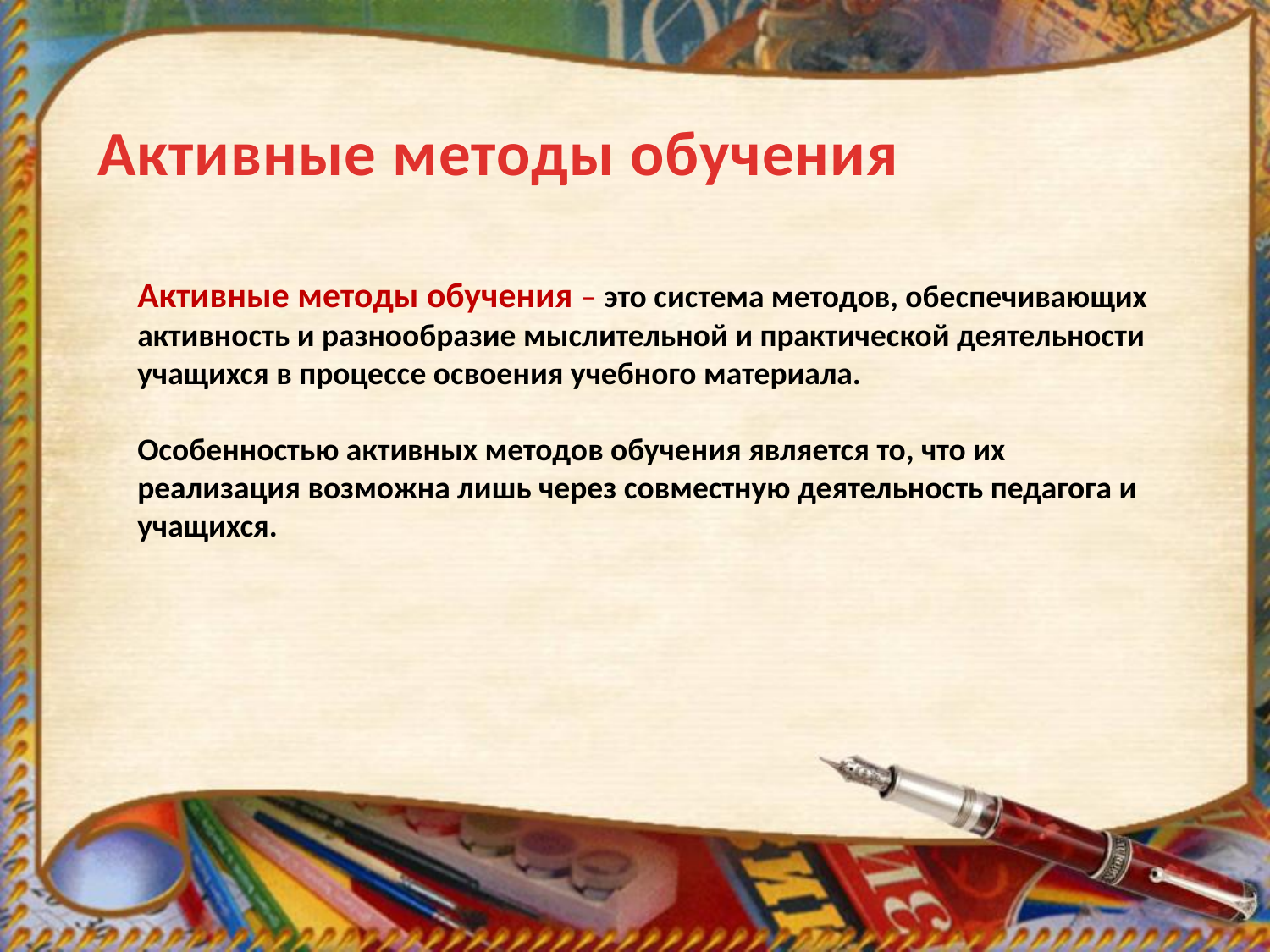

Активные методы обучения
Активные методы обучения – это система методов, обеспечивающих активность и разнообразие мыслительной и практической деятельности учащихся в процессе освоения учебного материала.

Особенностью активных методов обучения является то, что их реализация возможна лишь через совместную деятельность педагога и учащихся.